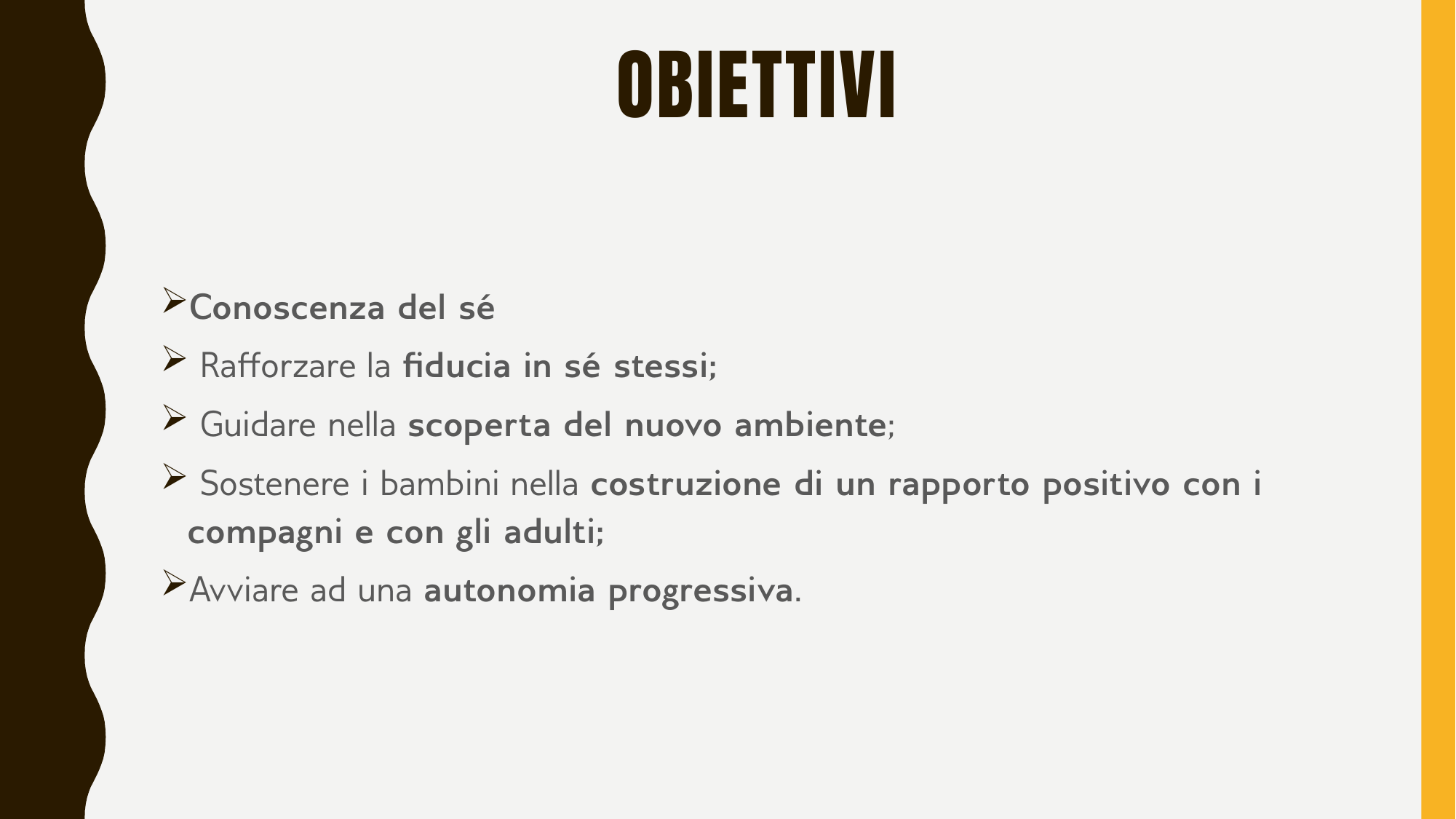

# OBIETTIVI
Conoscenza del sé
 Rafforzare la fiducia in sé stessi;
 Guidare nella scoperta del nuovo ambiente;
 Sostenere i bambini nella costruzione di un rapporto positivo con i compagni e con gli adulti;
Avviare ad una autonomia progressiva.